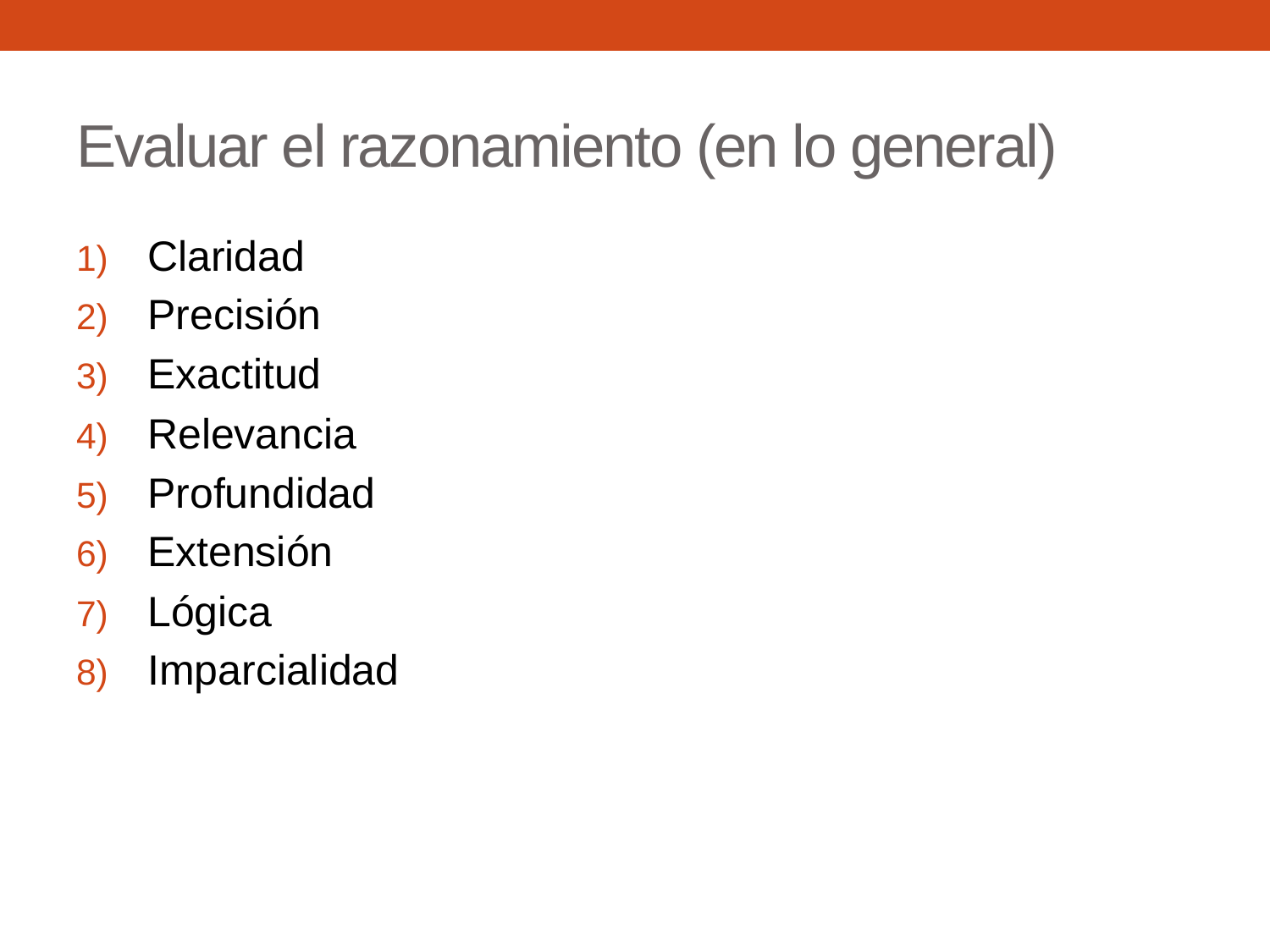

# Evaluar el razonamiento (en lo general)
Claridad
Precisión
Exactitud
Relevancia
Profundidad
Extensión
Lógica
Imparcialidad